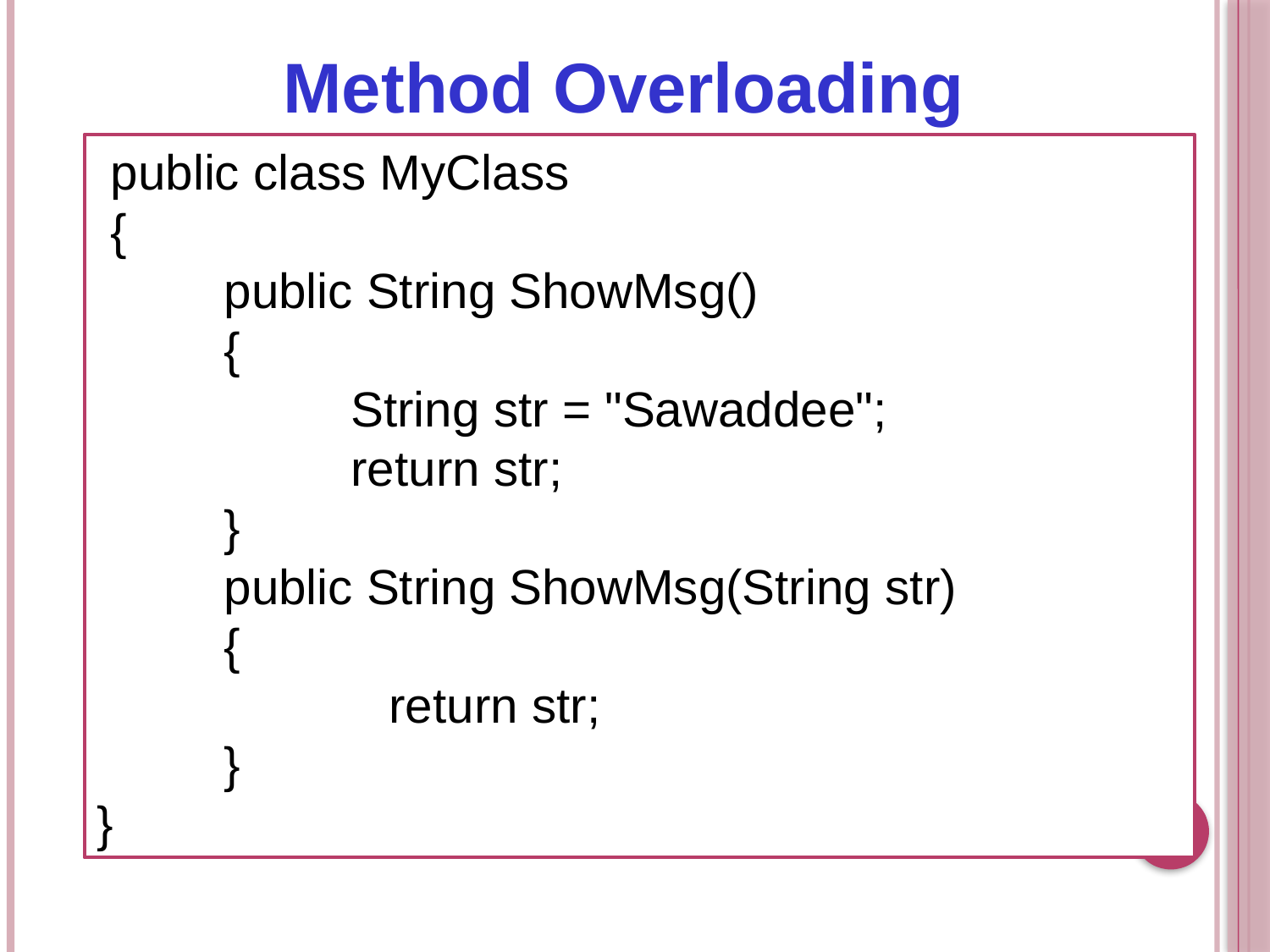

Method Overloading
 public class MyClass
 {
	public String ShowMsg()
        	{
            	String str = "Sawaddee";
            	return str;
        	}
        	public String ShowMsg(String str)
        	{
	            return str;
        	}
}